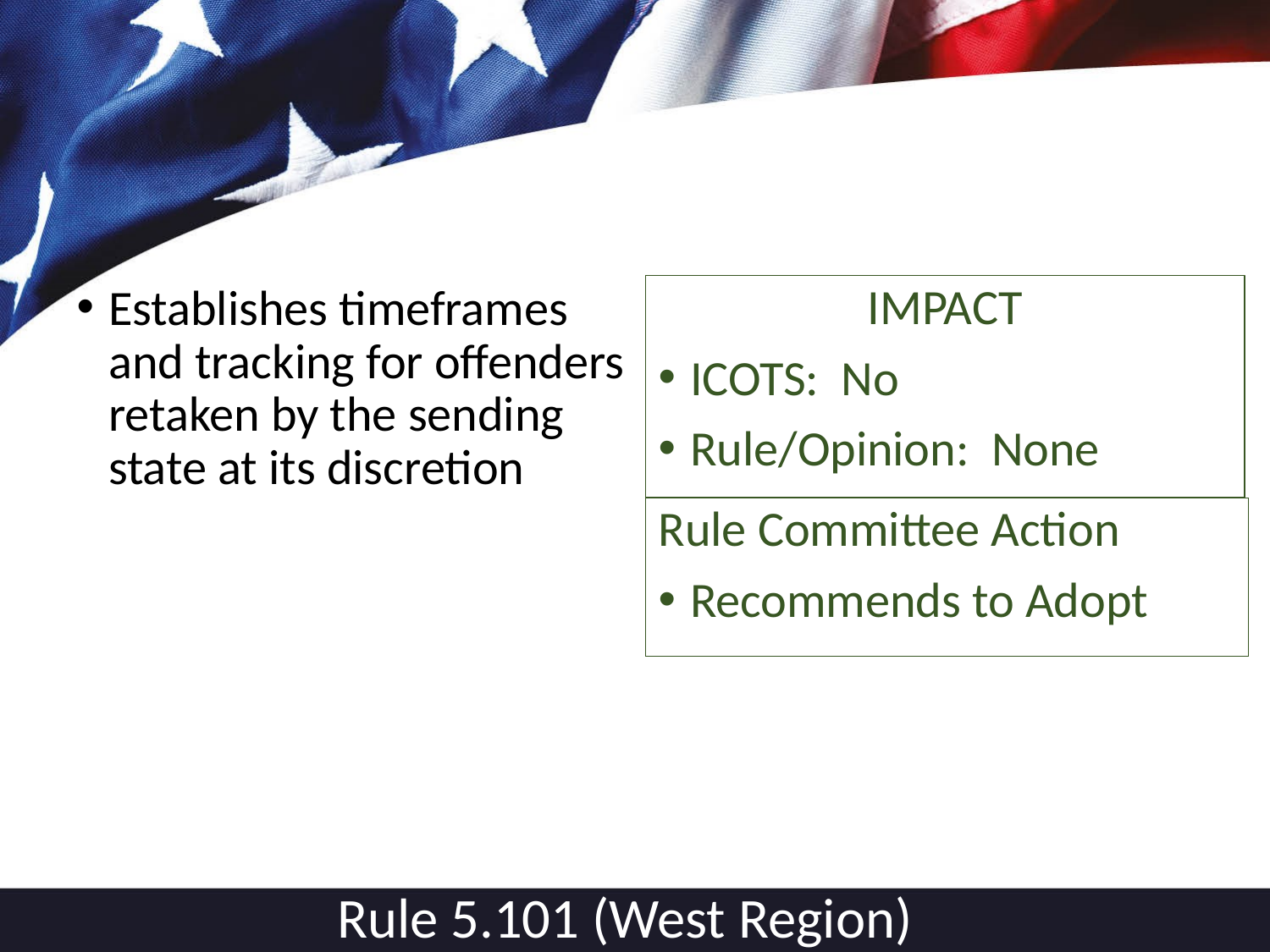

IMPACT
ICOTS:  No
Rule/Opinion:  None
Establishes timeframes and tracking for offenders retaken by the sending state at its discretion
Rule Committee Action
Recommends to Adopt
Rule 5.101 (West Region)